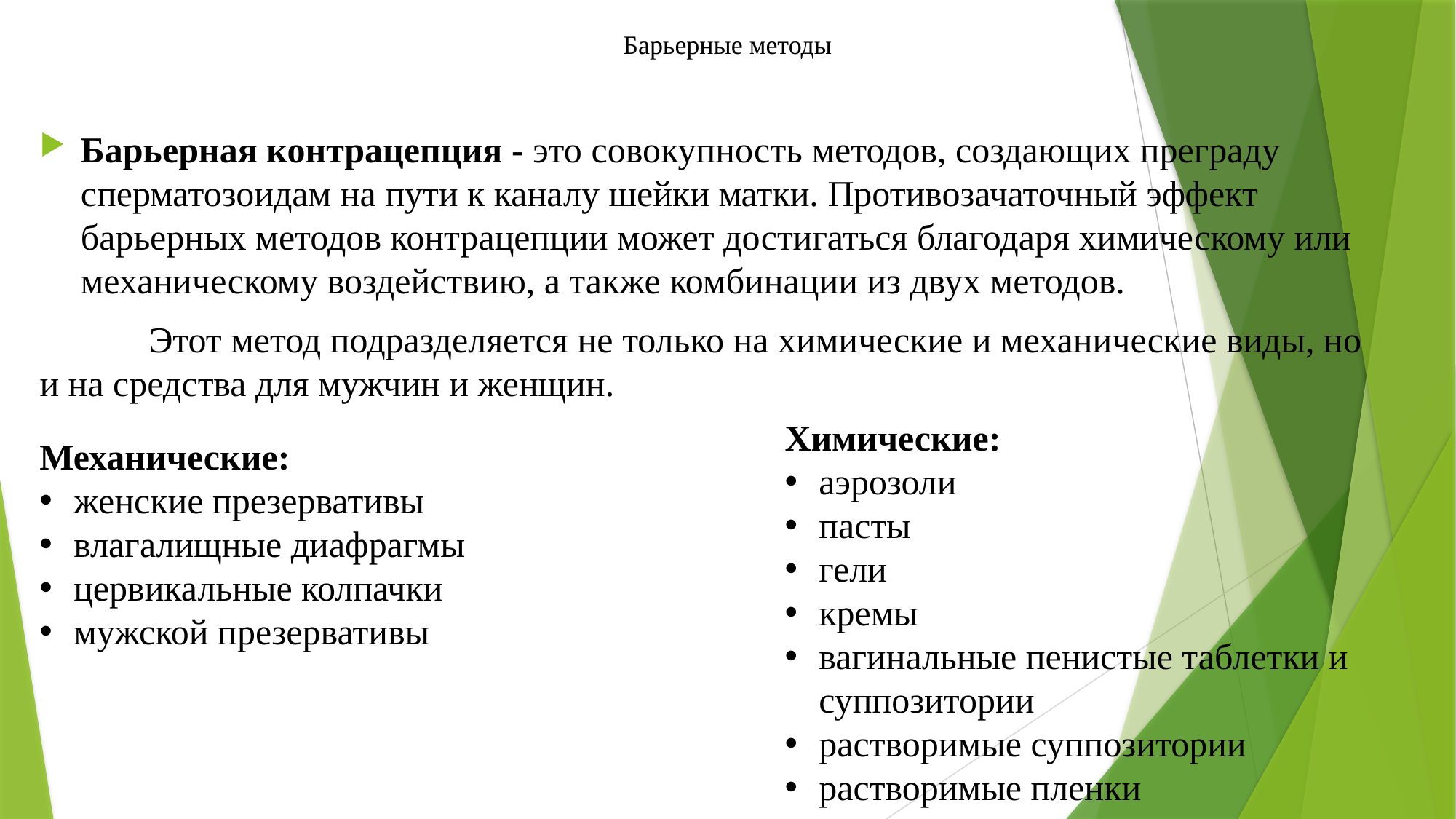

# Барьерные методы
Барьерная контрацепция - это совокупность методов, создающих преграду сперматозоидам на пути к каналу шейки матки. Противозачаточный эффект барьерных методов контрацепции может достигаться благодаря химическому или механическому воздействию, а также комбинации из двух методов.
	Этот метод подразделяется не только на химические и механические виды, но и на средства для мужчин и женщин.

Химические:
аэрозоли
пасты
гели
кремы
вагинальные пенистые таблетки и суппозитории
растворимые суппозитории
растворимые пленки
Механические:
женские презервативы
влагалищные диафрагмы
цервикальные колпачки
мужской презервативы